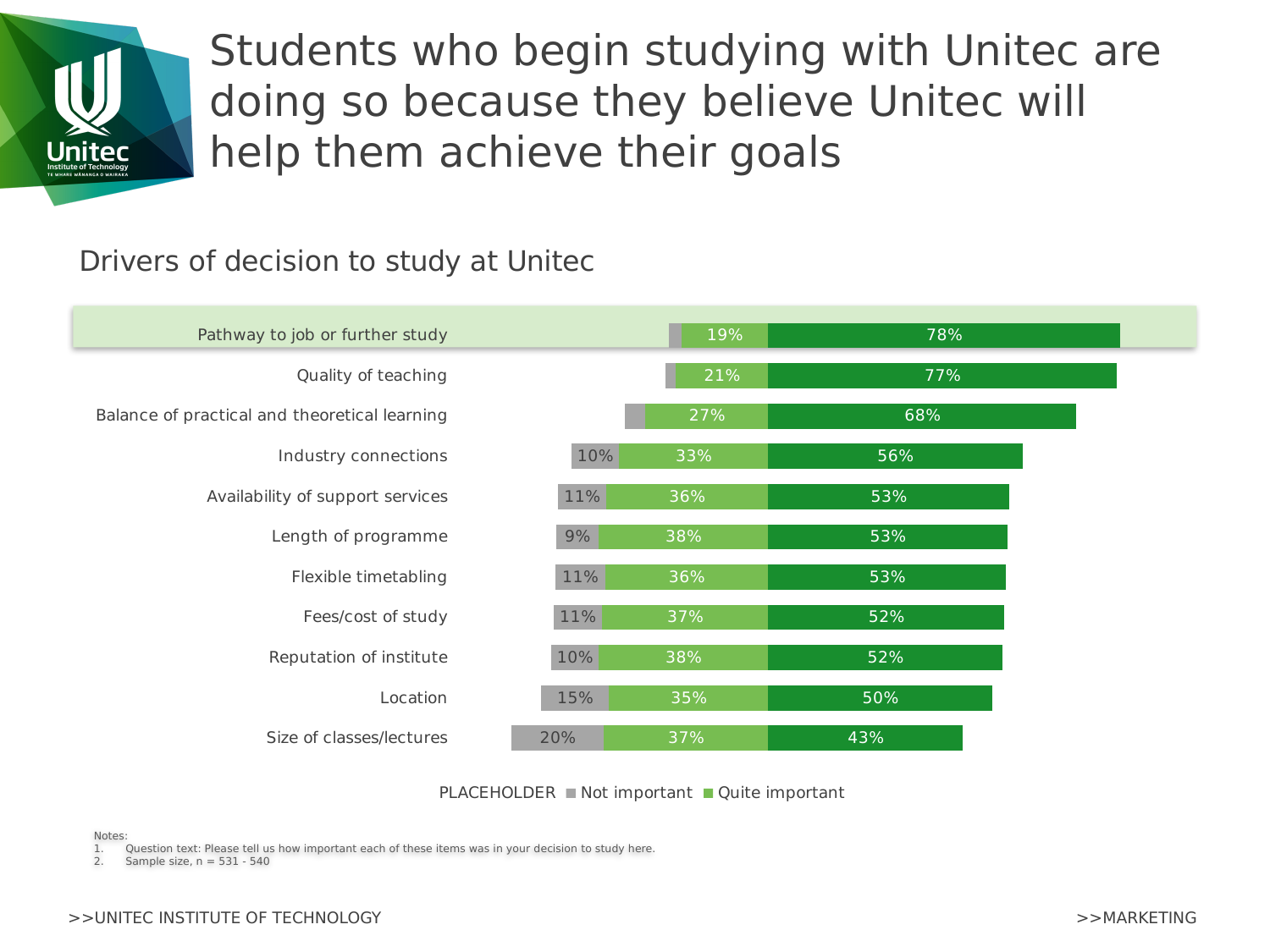

# Students who begin studying with Unitec are doing so because they believe Unitec will help them achieve their goals

### Chart: Drivers of decision to study at Unitec

| Category | PLACEHOLDER | Not important | Quite important | Very important |
|---|---|---|---|---|
| Pathway to job or further study | 0.7796296296296297 | 0.027777777777777776 | 0.1925925925925926 | 0.7796296296296297 |
| Quality of teaching | 0.7722222222222223 | 0.022222222222222223 | 0.20555555555555555 | 0.7722222222222223 |
| Balance of practical and theoretical learning | 0.6828358208955224 | 0.04477611940298507 | 0.27238805970149255 | 0.6828358208955224 |
| Industry connections | 0.5636704119850188 | 0.10486891385767791 | 0.33146067415730335 | 0.5636704119850188 |
| Availability of support services | 0.5335820895522388 | 0.10634328358208955 | 0.36007462686567165 | 0.5335820895522388 |
| Length of programme | 0.5299625468164794 | 0.09363295880149813 | 0.37640449438202245 | 0.5299625468164794 |
| Flexible timetabling | 0.527306967984934 | 0.1111111111111111 | 0.3615819209039548 | 0.527306967984934 |
| Fees/cost of study | 0.5232774674115456 | 0.10800744878957168 | 0.3687150837988827 | 0.5232774674115456 |
| Reputation of institute | 0.5187265917602997 | 0.10486891385767791 | 0.37640449438202245 | 0.5187265917602997 |
| Location | 0.4962825278810408 | 0.15055762081784388 | 0.35315985130111527 | 0.4962825278810408 |
| Size of classes/lectures | 0.4312617702448211 | 0.2033898305084746 | 0.3653483992467043 | 0.4312617702448211 |
Notes:
Question text: Please tell us how important each of these items was in your decision to study here.
Sample size, n = 531 - 540
>>MARKETING